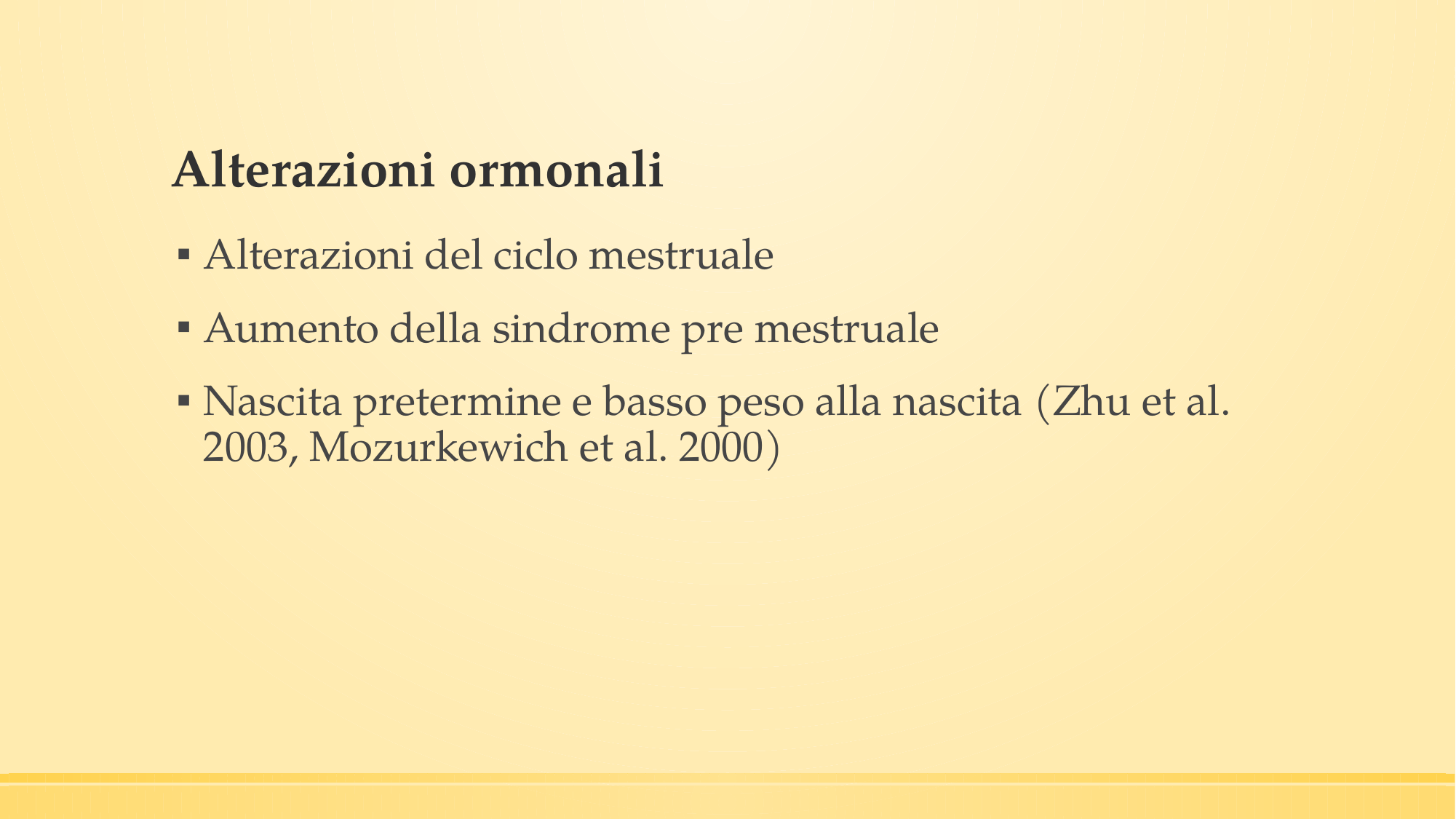

# Alterazioni ormonali
Alterazioni del ciclo mestruale
Aumento della sindrome pre mestruale
Nascita pretermine e basso peso alla nascita (Zhu et al. 2003, Mozurkewich et al. 2000)